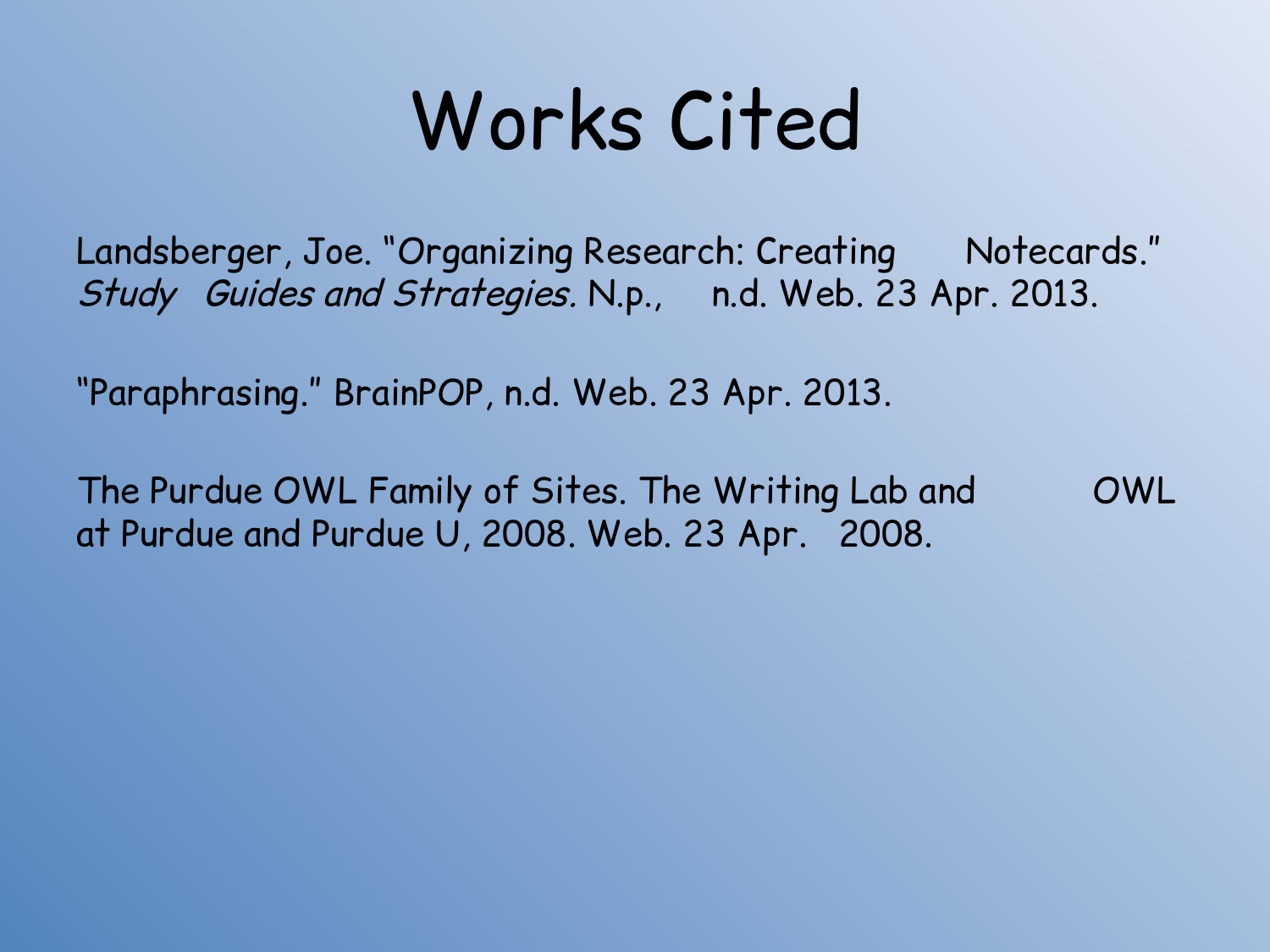

# Works Cited
Landsberger, Joe. “Organizing Research: Creating 	Notecards.” Study 	Guides and Strategies. N.p., 	n.d. Web. 23 Apr. 2013.

“Paraphrasing.” BrainPOP, n.d. Web. 23 Apr. 2013.

The Purdue OWL Family of Sites. The Writing Lab and 	OWL at Purdue and Purdue U, 2008. Web. 23 Apr. 	2008.